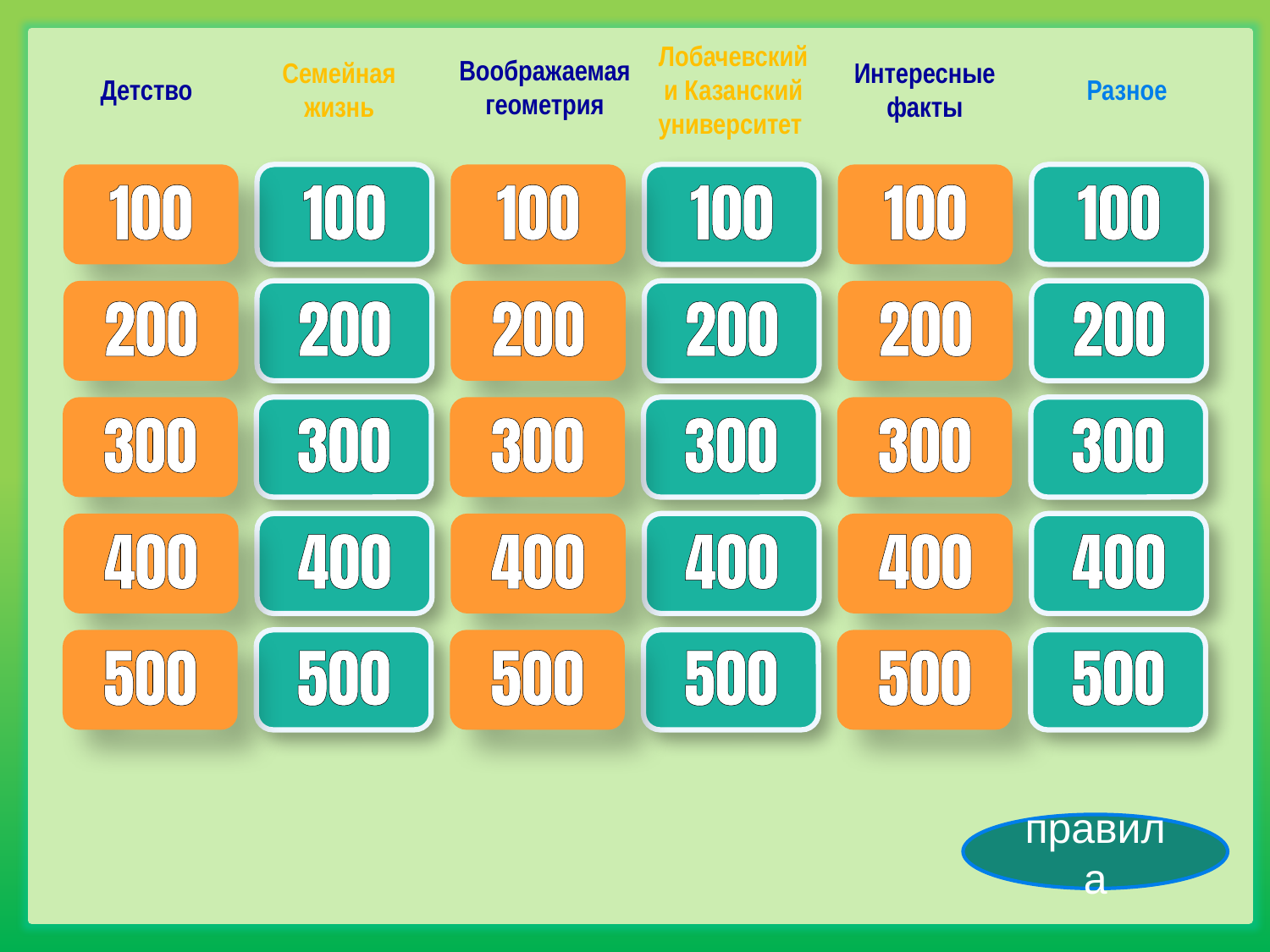

Воображаемая геометрия
Детство
Семейная жизнь
Лобачевский и Казанский университет
Интересные факты
Разное
100
100
100
100
100
100
200
200
200
200
200
200
300
300
300
300
300
300
400
400
400
400
400
400
500
500
500
500
500
500
правила